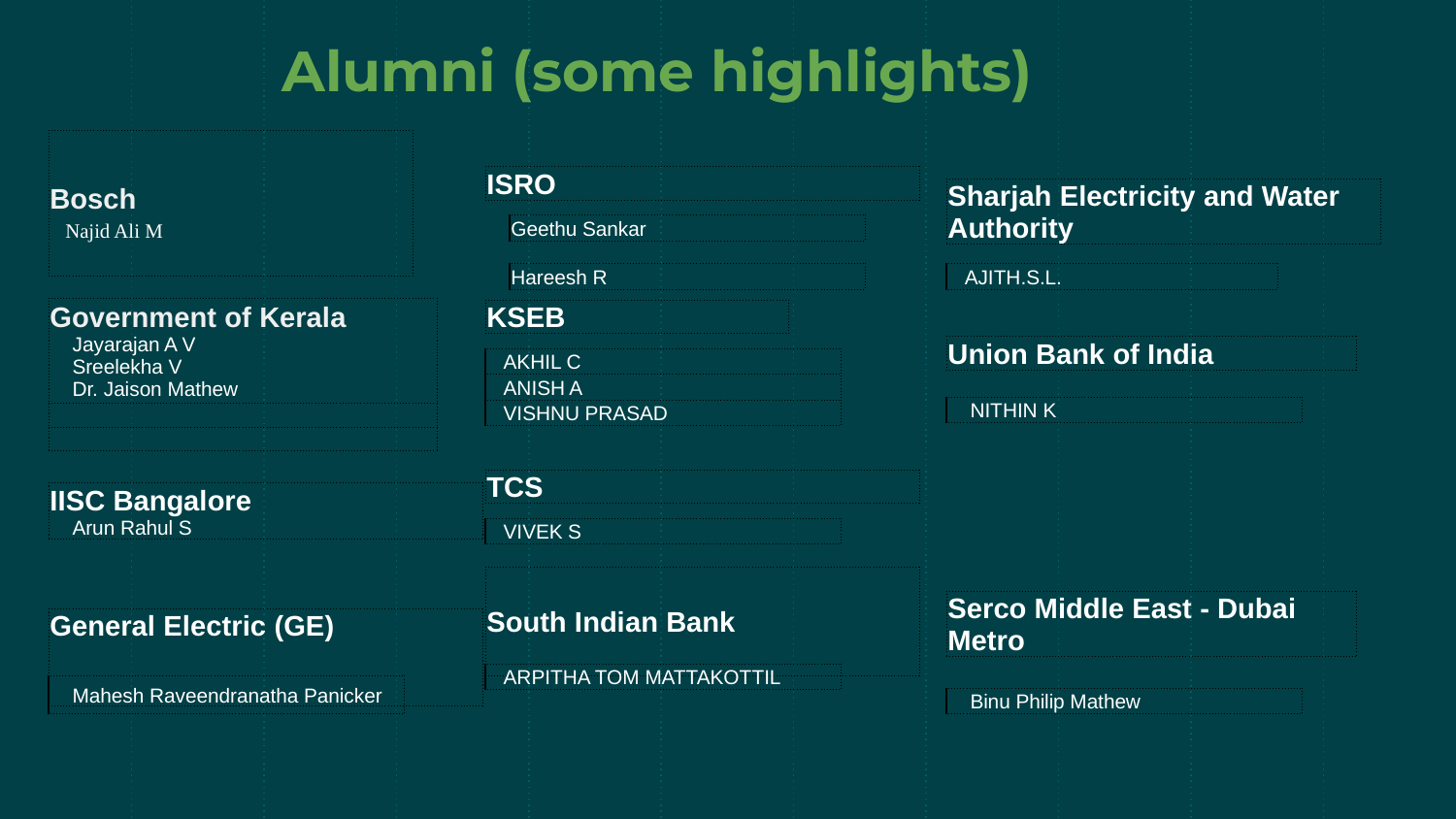

# Alumni (some highlights)
| Bosch Najid Ali M |
| --- |
| ISRO |
| --- |
| Sharjah Electricity and Water Authority |
| --- |
| Geethu Sankar |
| --- |
| Hareesh R |
| --- |
| AJITH.S.L. |
| --- |
| Government of Kerala Jayarajan A V Sreelekha V Dr. Jaison Mathew |
| --- |
|  |
|  |
| KSEB |
| --- |
| Union Bank of India |
| --- |
| AKHIL C |
| --- |
| ANISH A |
| VISHNU PRASAD |
| NITHIN K |
| --- |
| TCS |
| --- |
| IISC Bangalore Arun Rahul S |
| --- |
| VIVEK S |
| --- |
| South Indian Bank |
| --- |
| Serco Middle East - Dubai Metro |
| --- |
| General Electric (GE) |
| --- |
| ARPITHA TOM MATTAKOTTIL |
| --- |
| Mahesh Raveendranatha Panicker |
| --- |
| Binu Philip Mathew |
| --- |